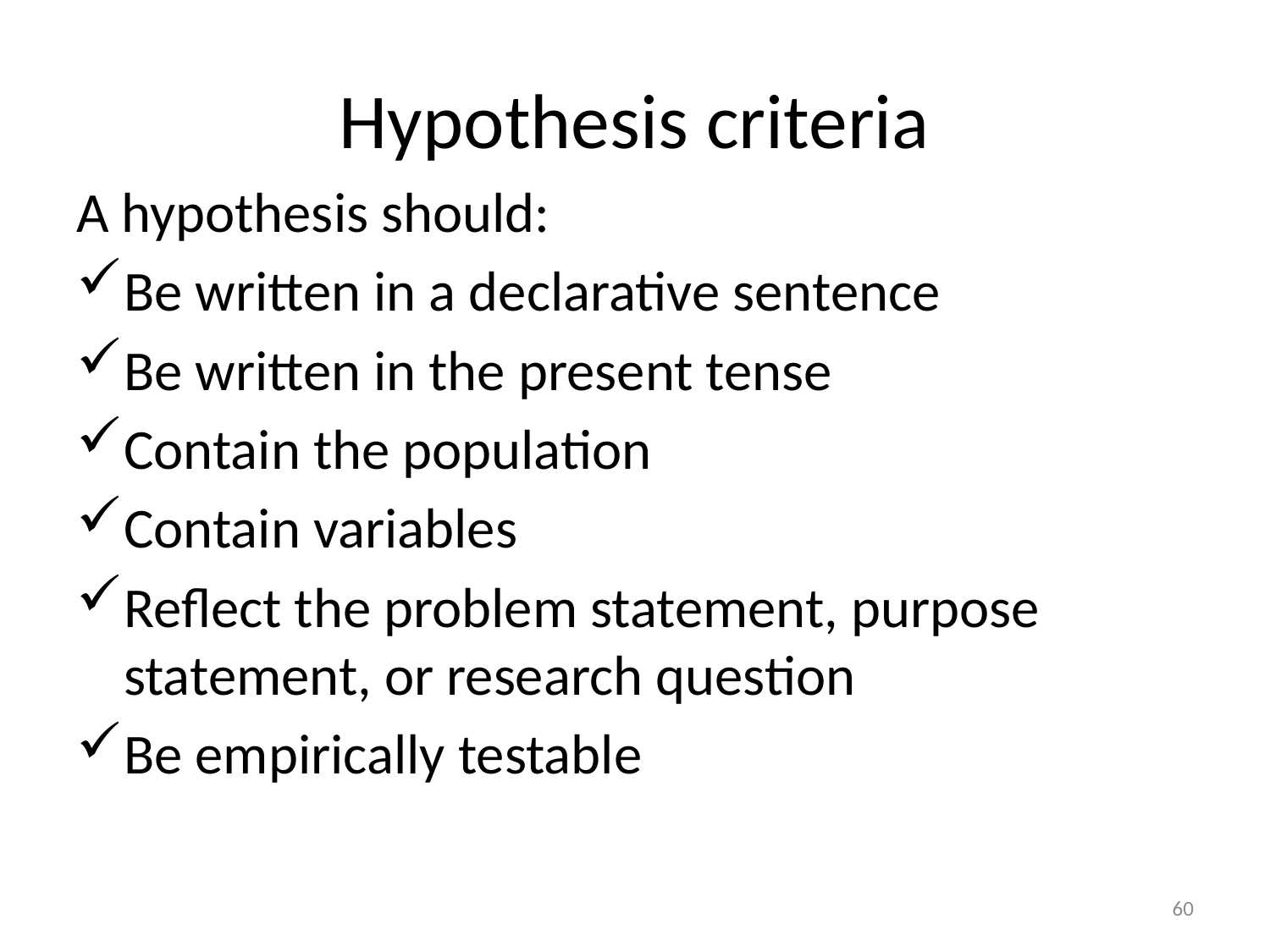

# Hypothesis criteria
A hypothesis should:
Be written in a declarative sentence
Be written in the present tense
Contain the population
Contain variables
Reflect the problem statement, purpose statement, or research question
Be empirically testable

60